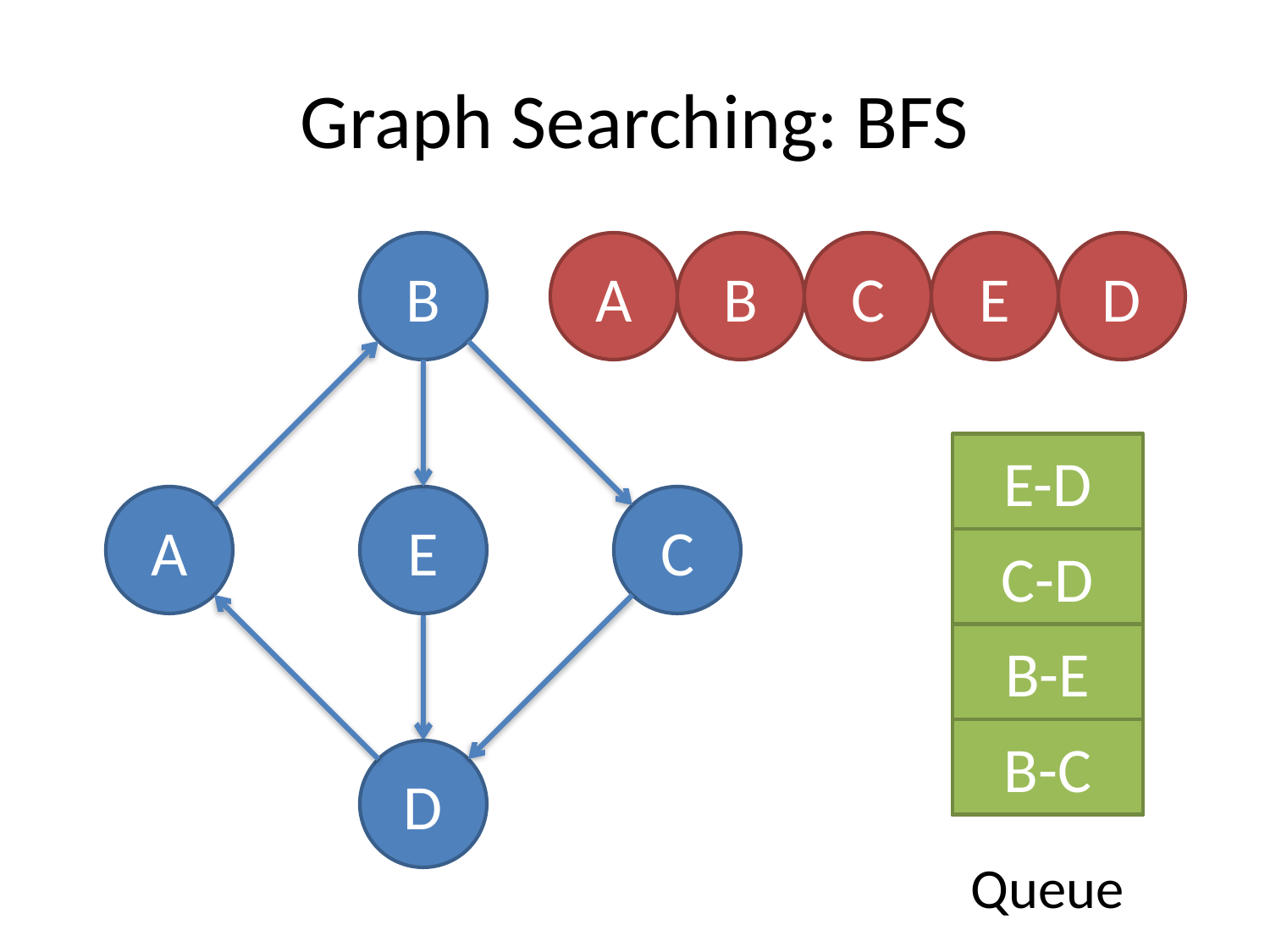

# Graph Searching: BFS
B
A
B
C
E
D
E-D
A
E
C
C-D
B-E
∅-A
A-B
B-C
D
Queue